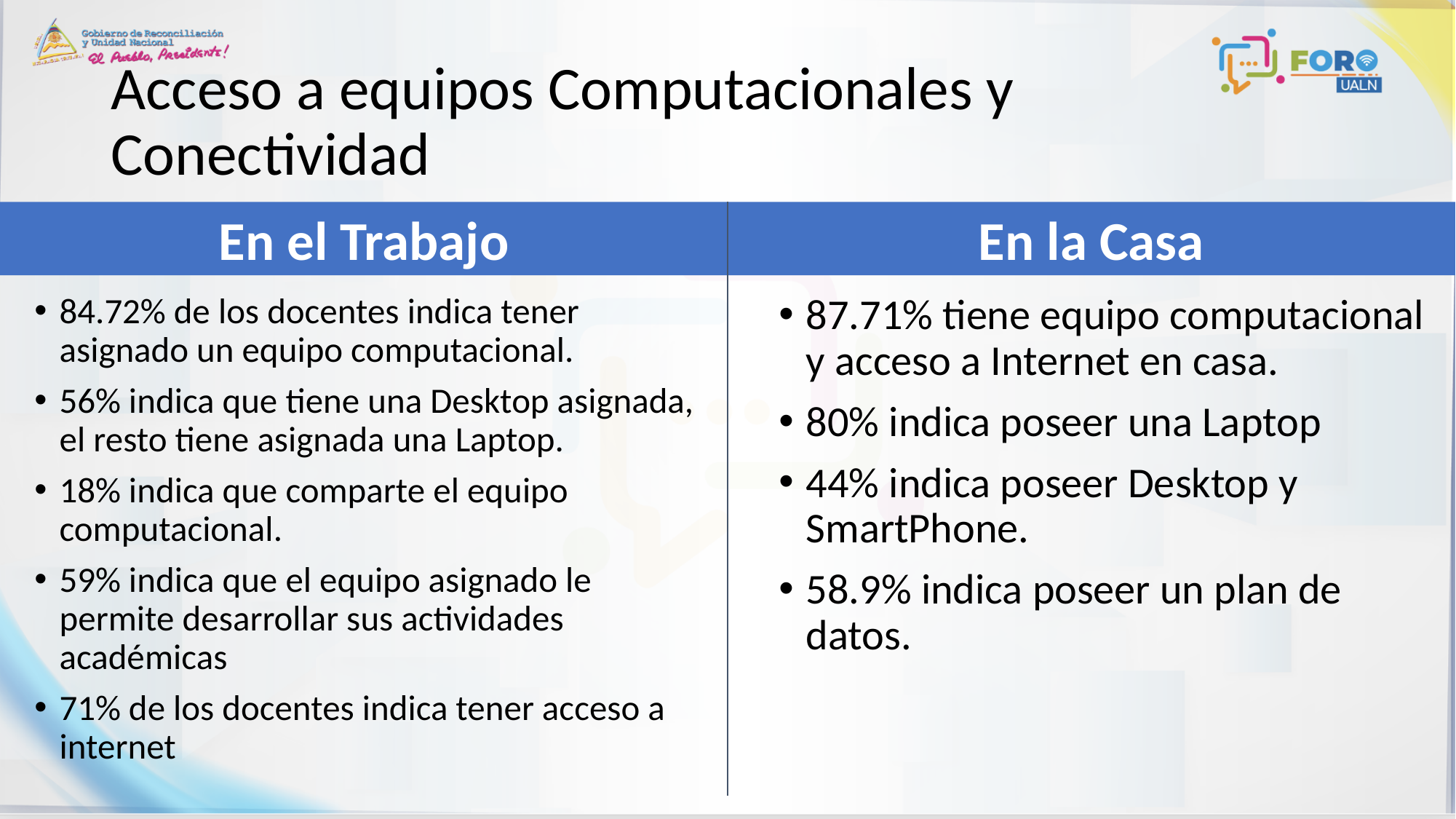

# Acceso a equipos Computacionales y Conectividad
En el Trabajo
En la Casa
84.72% de los docentes indica tener asignado un equipo computacional.
56% indica que tiene una Desktop asignada, el resto tiene asignada una Laptop.
18% indica que comparte el equipo computacional.
59% indica que el equipo asignado le permite desarrollar sus actividades académicas
71% de los docentes indica tener acceso a internet

87.71% tiene equipo computacional y acceso a Internet en casa.
80% indica poseer una Laptop
44% indica poseer Desktop y SmartPhone.
58.9% indica poseer un plan de datos.